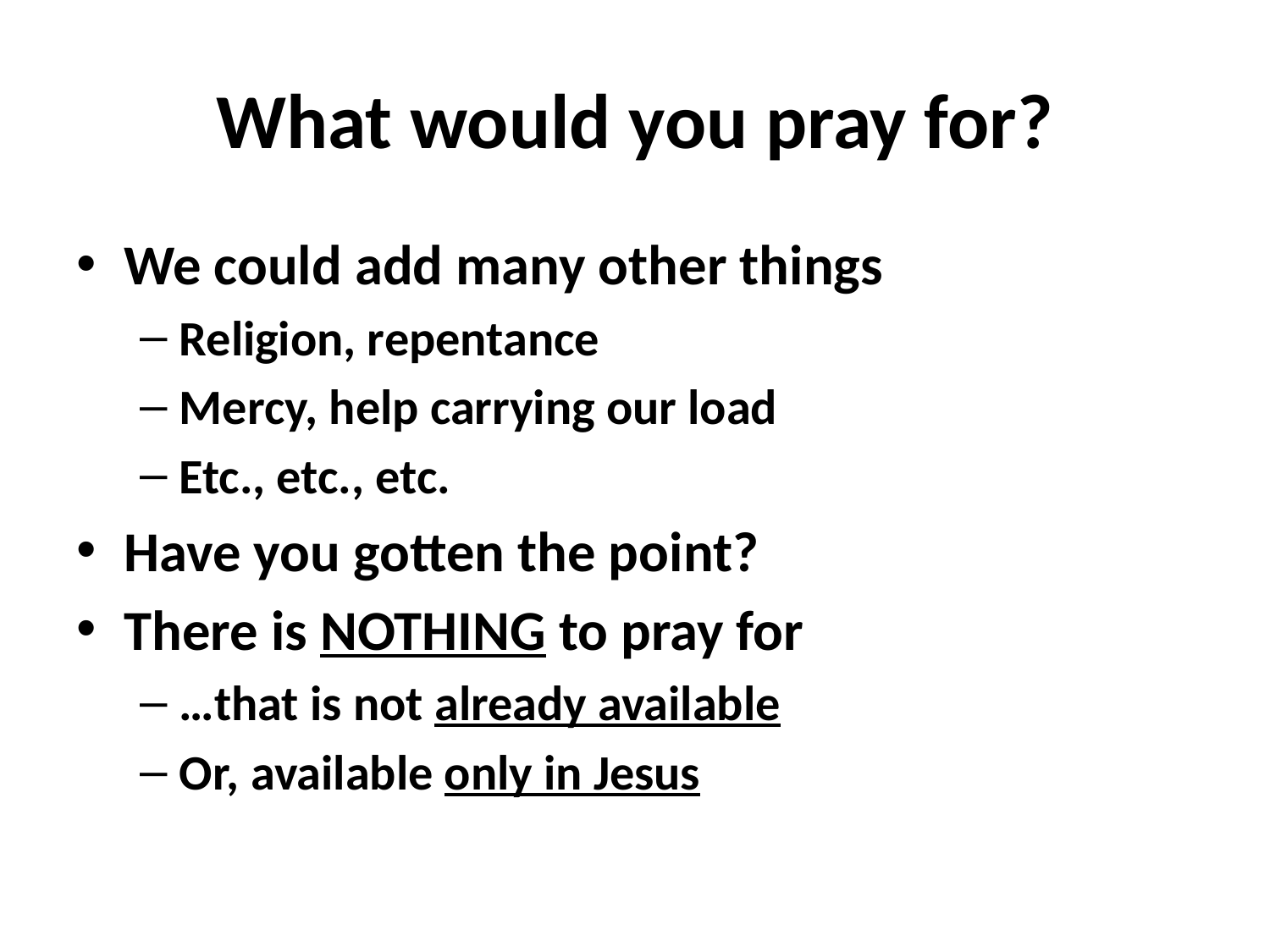

# What would you pray for?
We could add many other things
Religion, repentance
Mercy, help carrying our load
Etc., etc., etc.
Have you gotten the point?
There is NOTHING to pray for
…that is not already available
Or, available only in Jesus